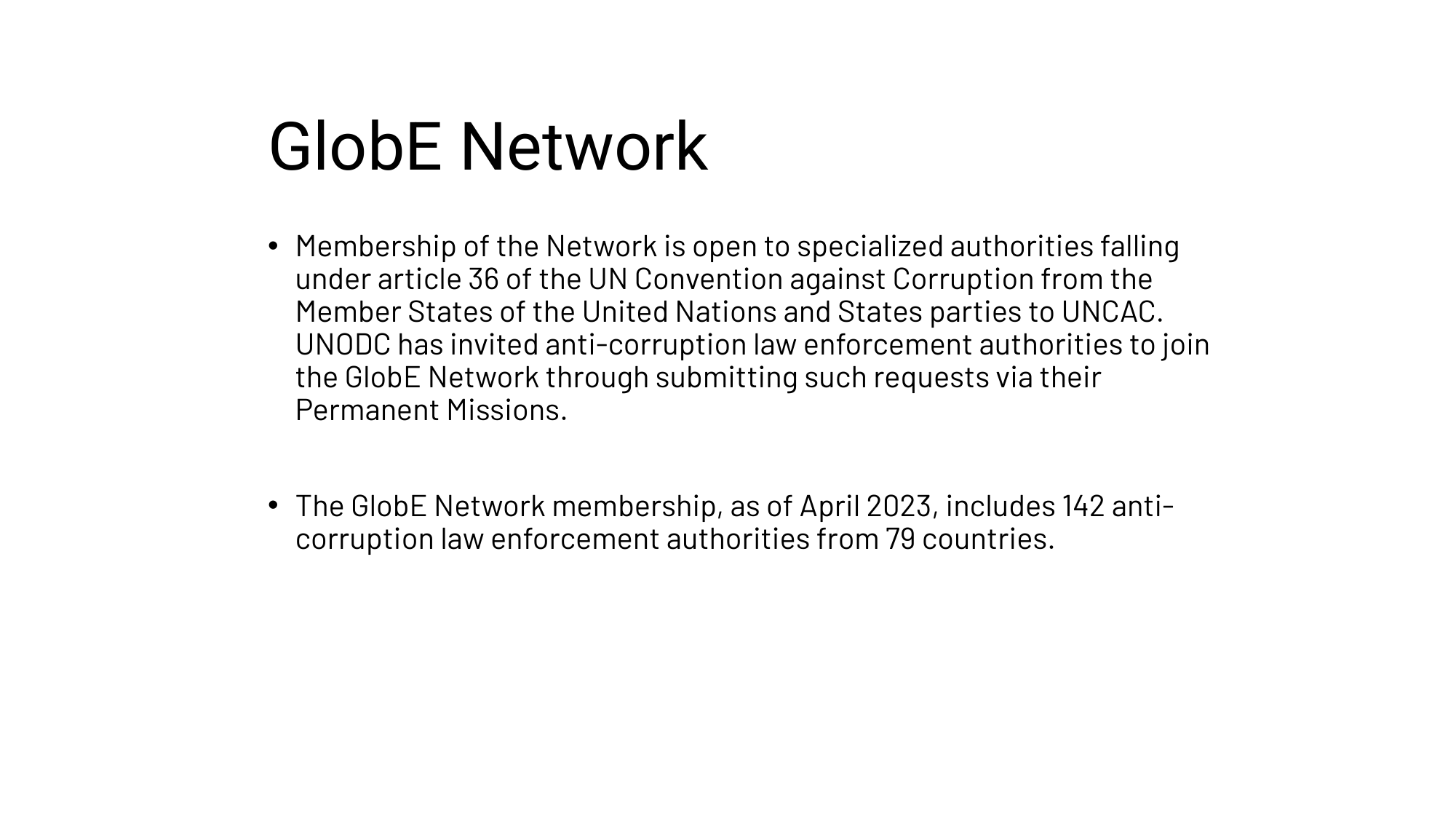

# GlobE Network
Membership of the Network is open to specialized authorities falling under article 36 of the UN Convention against Corruption from the Member States of the United Nations and States parties to UNCAC. UNODC has invited anti-corruption law enforcement authorities to join the GlobE Network through submitting such requests via their Permanent Missions.

The GlobE Network membership, as of April 2023, includes 142 anti-corruption law enforcement authorities from 79 countries.